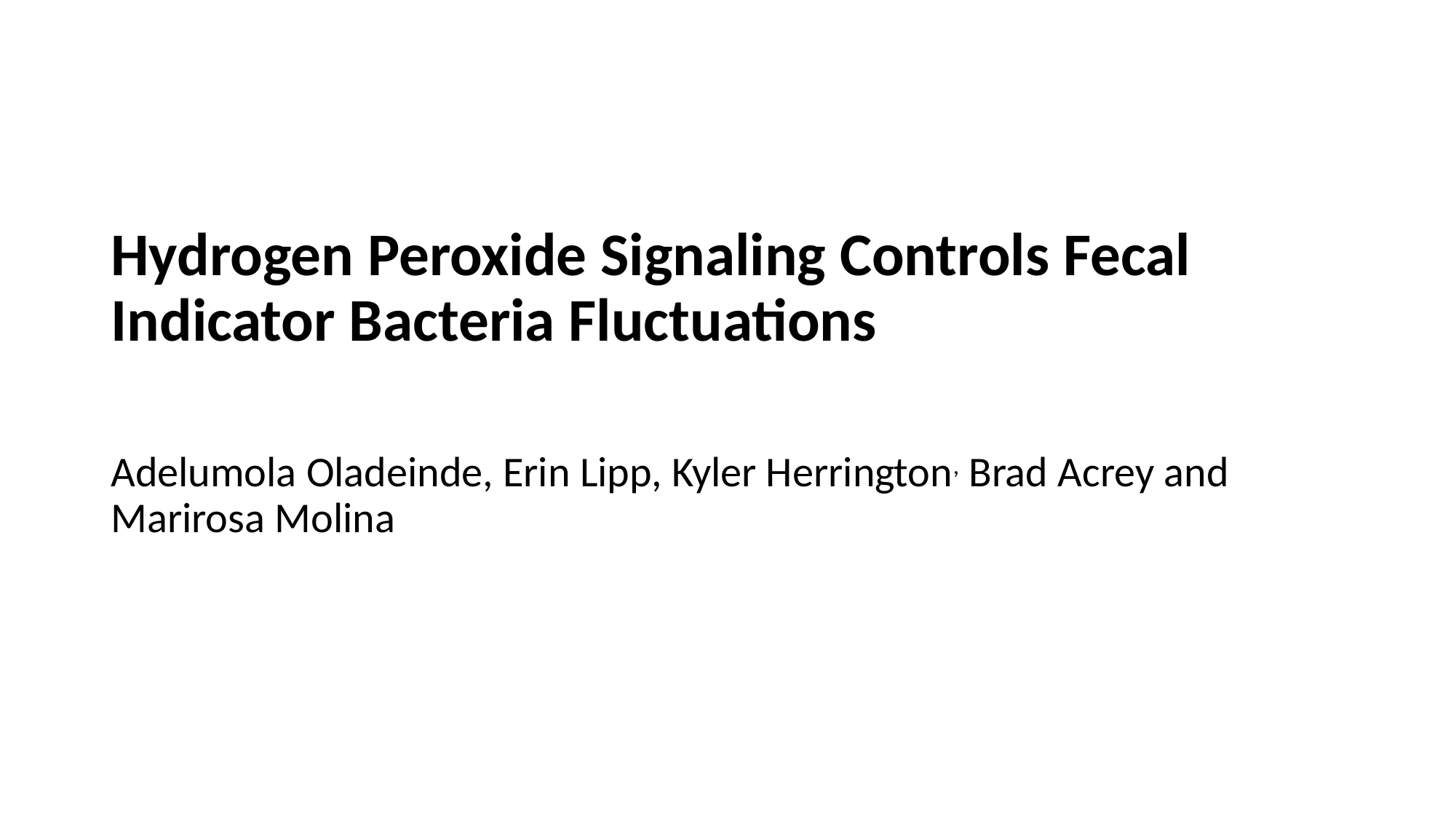

Hydrogen Peroxide Signaling Controls Fecal Indicator Bacteria Fluctuations

Adelumola Oladeinde, Erin Lipp, Kyler Herrington, Brad Acrey and Marirosa Molina